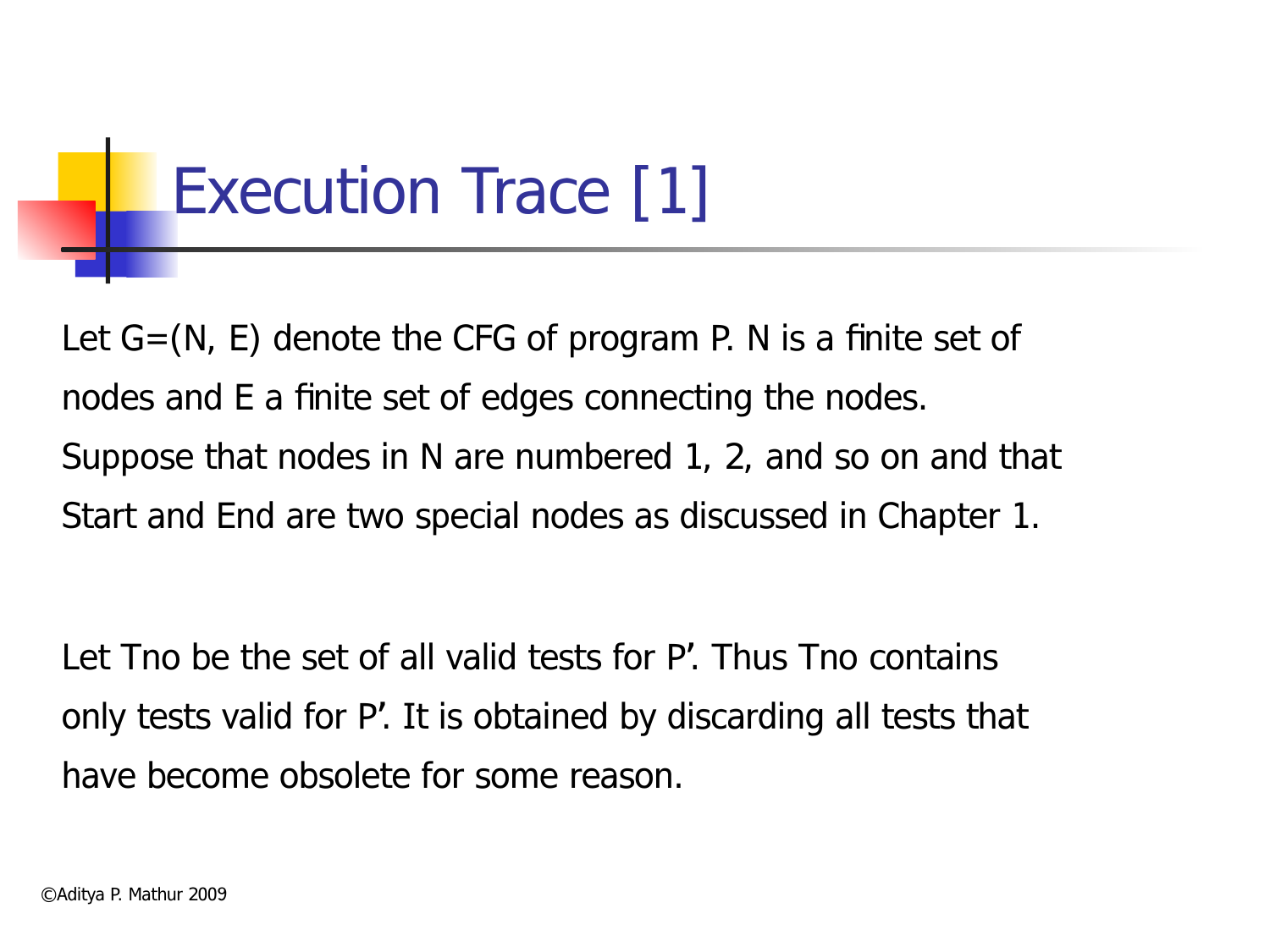

# Execution Trace [1]
Let G=(N, E) denote the CFG of program P. N is a finite set of nodes and E a finite set of edges connecting the nodes. Suppose that nodes in N are numbered 1, 2, and so on and that Start and End are two special nodes as discussed in Chapter 1.
Let Tno be the set of all valid tests for P’. Thus Tno contains only tests valid for P’. It is obtained by discarding all tests that have become obsolete for some reason.
©Aditya P. Mathur 2009